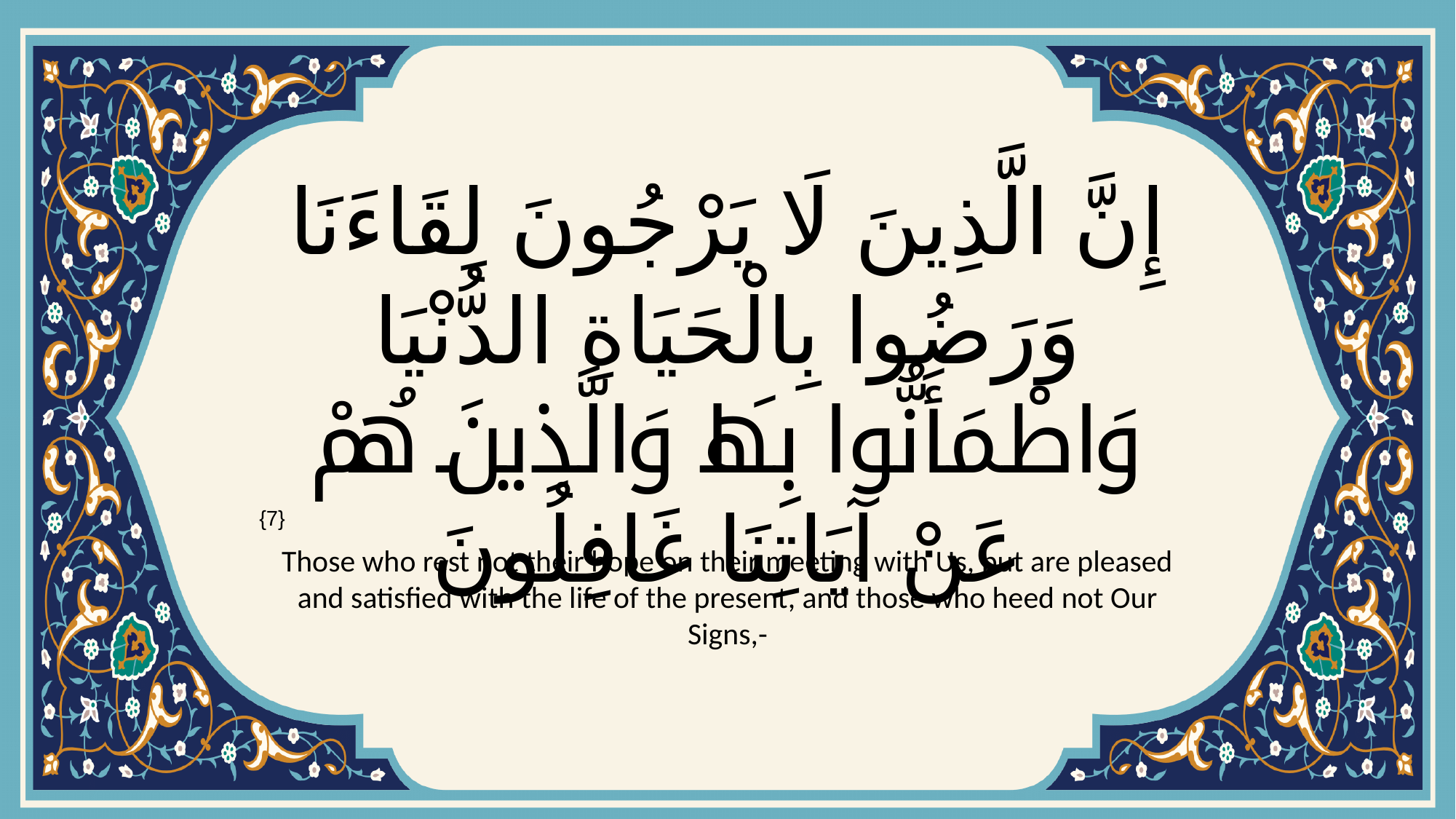

# إِنَّ الَّذِينَ لَا يَرْجُونَ لِقَاءَنَا وَرَضُوا بِالْحَيَاةِ الدُّنْيَا وَاطْمَأَنُّوا بِهَا وَالَّذِينَ هُمْ عَنْ آيَاتِنَا غَافِلُونَ
{7}
Those who rest not their hope on their meeting with Us, but are pleased and satisfied with the life of the present, and those who heed not Our Signs,-